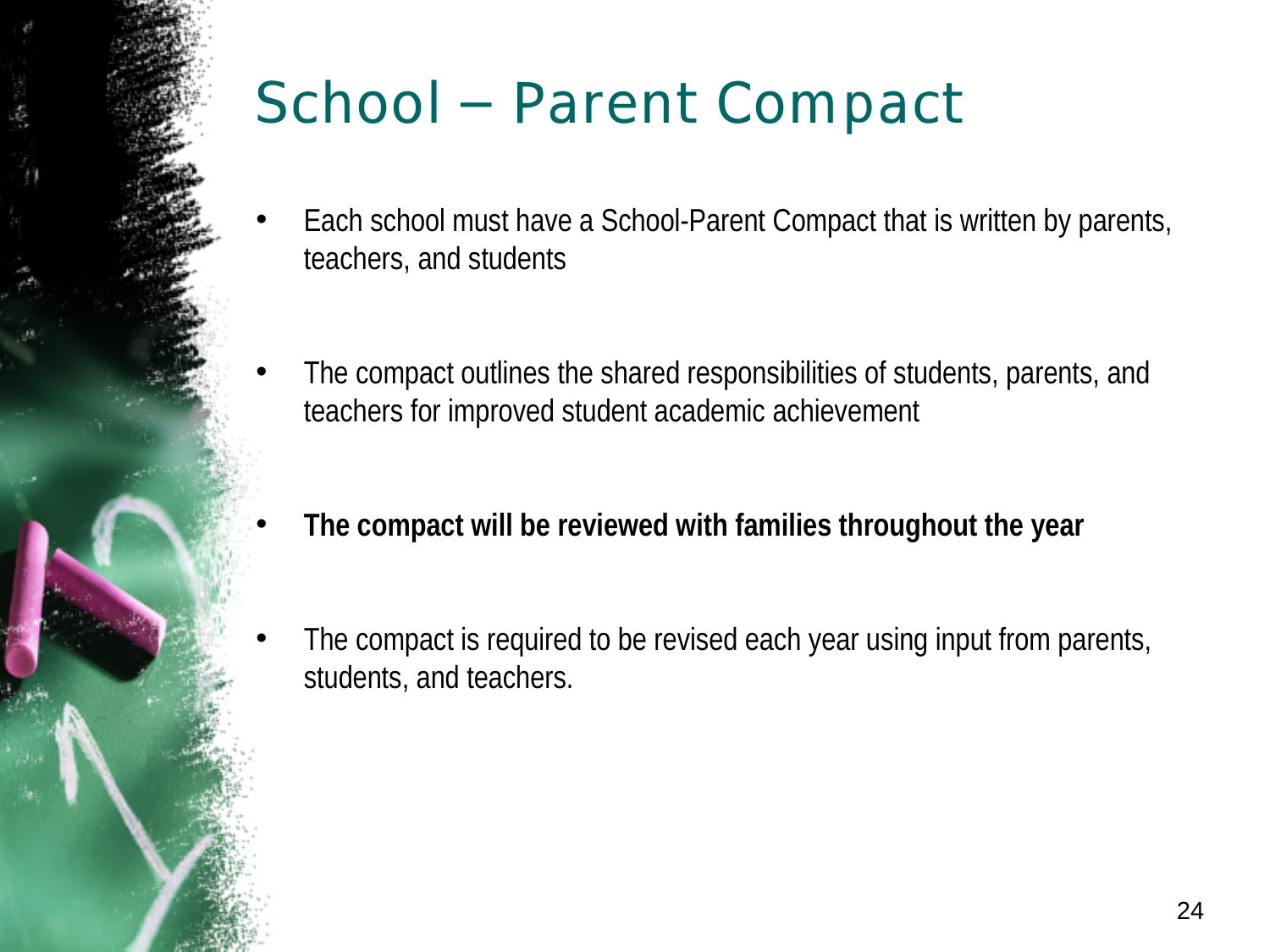

# School – Parent Compact
Each school must have a School-Parent Compact that is written by parents, teachers, and students

The compact outlines the shared responsibilities of students, parents, and teachers for improved student academic achievement

The compact will be reviewed with families throughout the year

The compact is required to be revised each year using input from parents, students, and teachers.
24